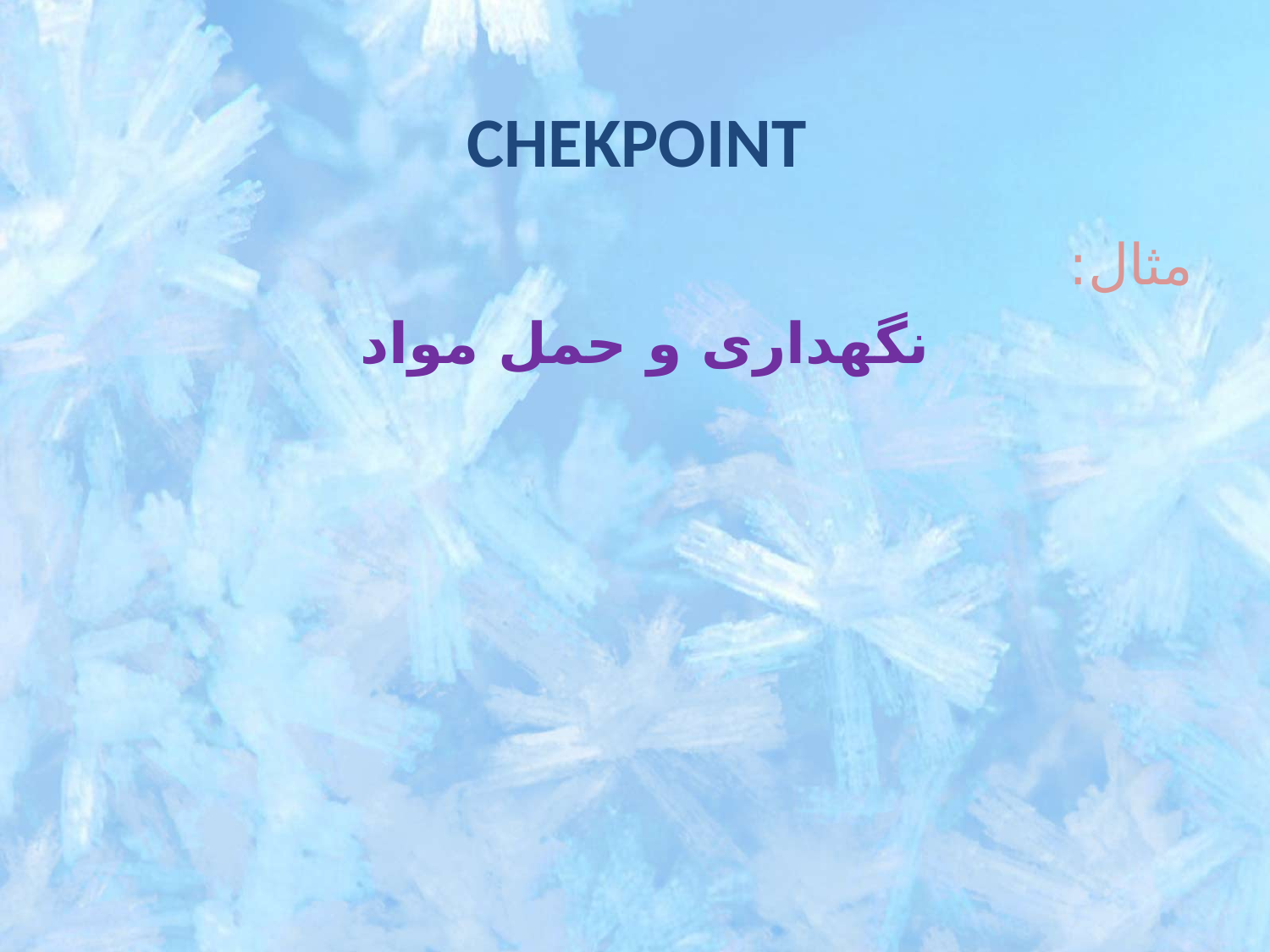

# CHEKPOINT
مثال:
نگهداری و حمل مواد